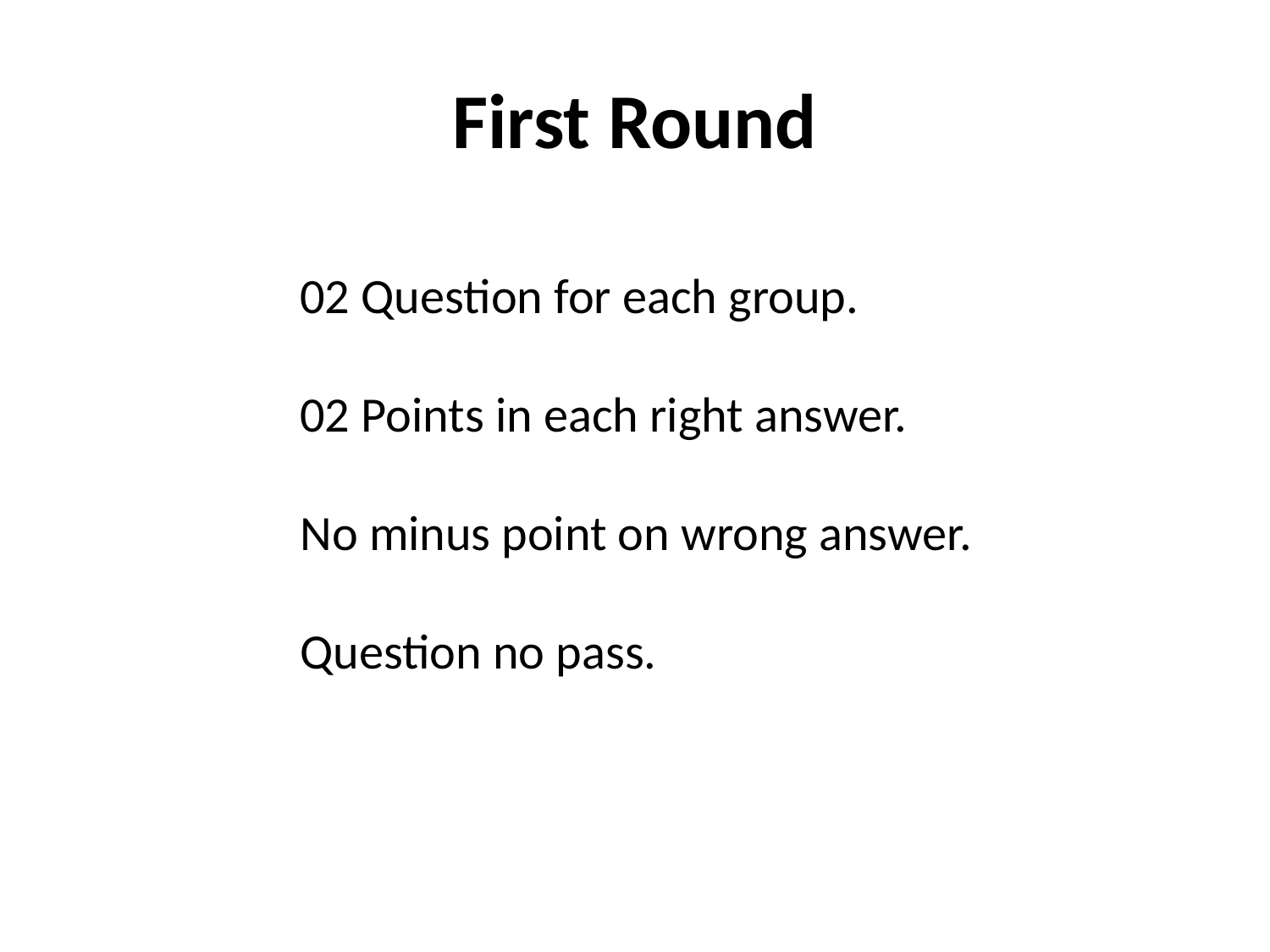

# First Round
02 Question for each group.

02 Points in each right answer.

No minus point on wrong answer.

Question no pass.